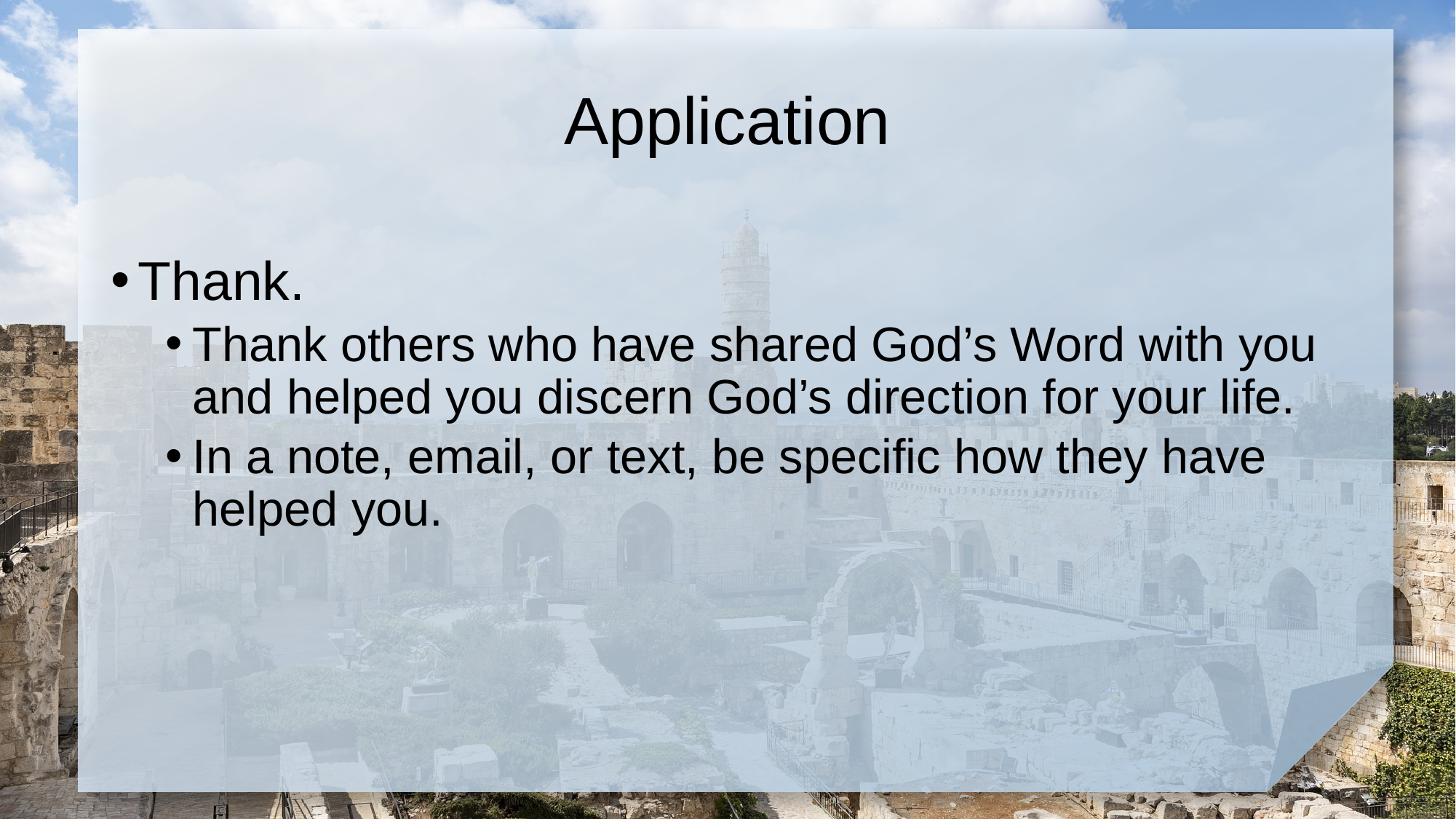

# Application
Thank.
Thank others who have shared God’s Word with you and helped you discern God’s direction for your life.
In a note, email, or text, be specific how they have helped you.